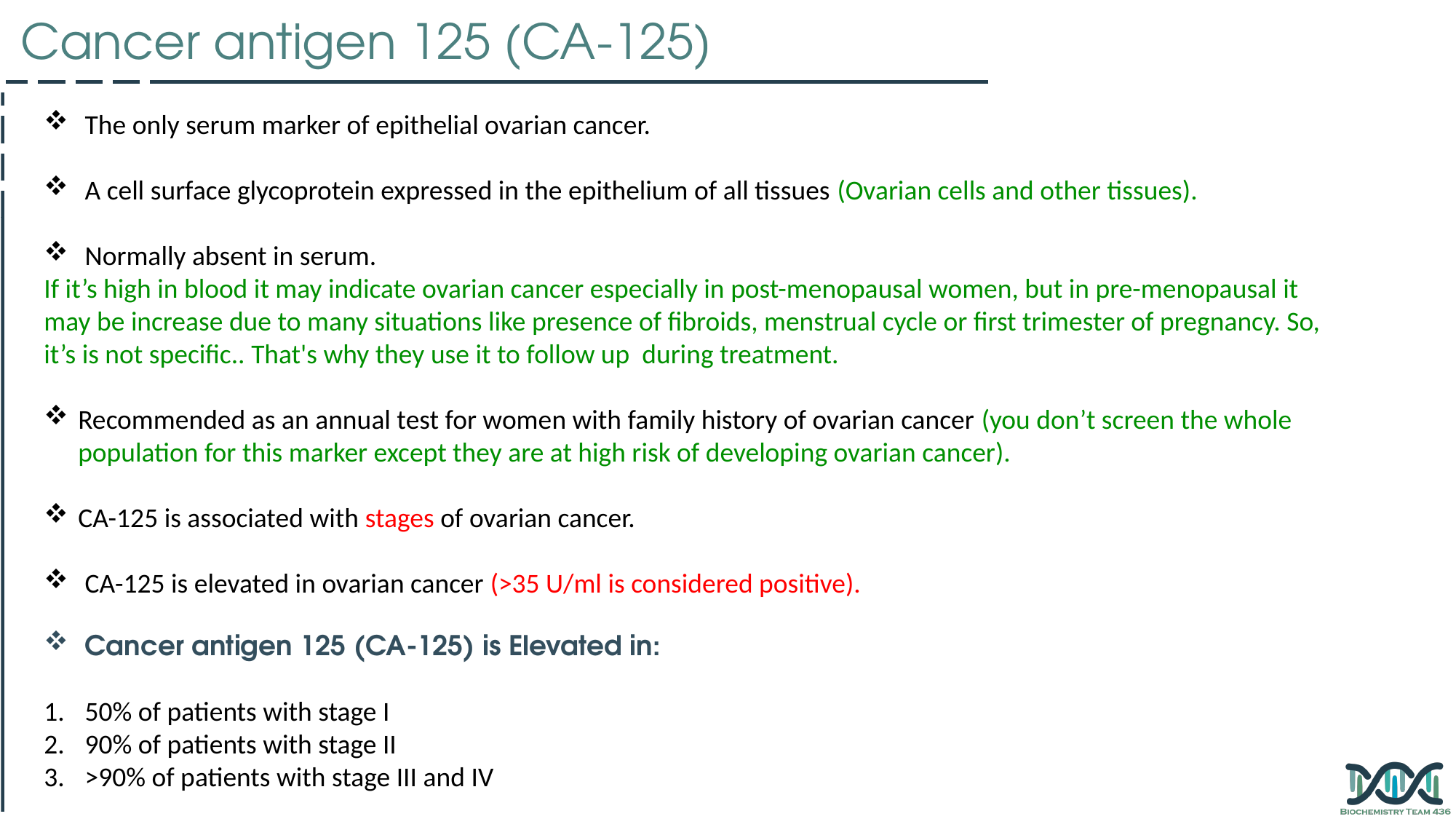

Cancer antigen 125 (CA-125)
The only serum marker of epithelial ovarian cancer.

A cell surface glycoprotein expressed in the epithelium of all tissues (Ovarian cells and other tissues).

Normally absent in serum.
If it’s high in blood it may indicate ovarian cancer especially in post-menopausal women, but in pre-menopausal it may be increase due to many situations like presence of fibroids, menstrual cycle or first trimester of pregnancy. So, it’s is not specific.. That's why they use it to follow up  during treatment.

Recommended as an annual test for women with family history of ovarian cancer (you don’t screen the whole population for this marker except they are at high risk of developing ovarian cancer).

CA-125 is associated with stages of ovarian cancer.

CA-125 is elevated in ovarian cancer (>35 U/ml is considered positive).
Cancer antigen 125 (CA-125) is Elevated in:

50% of patients with stage I
90% of patients with stage II
>90% of patients with stage III and IV